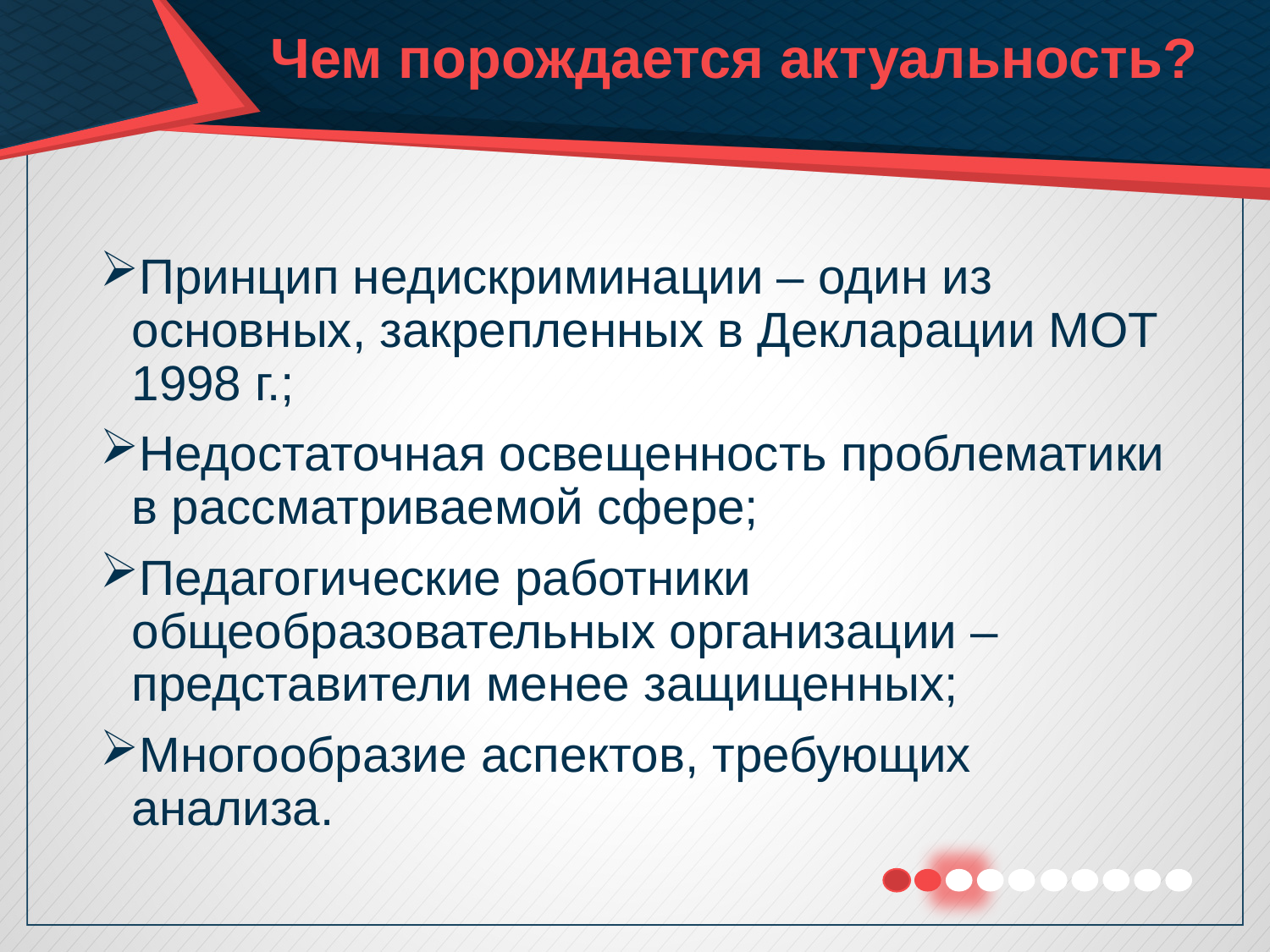

# Чем порождается актуальность?
Принцип недискриминации – один из основных, закрепленных в Декларации МОТ 1998 г.;
Недостаточная освещенность проблематики в рассматриваемой сфере;
Педагогические работники общеобразовательных организации – представители менее защищенных;
Многообразие аспектов, требующих анализа.